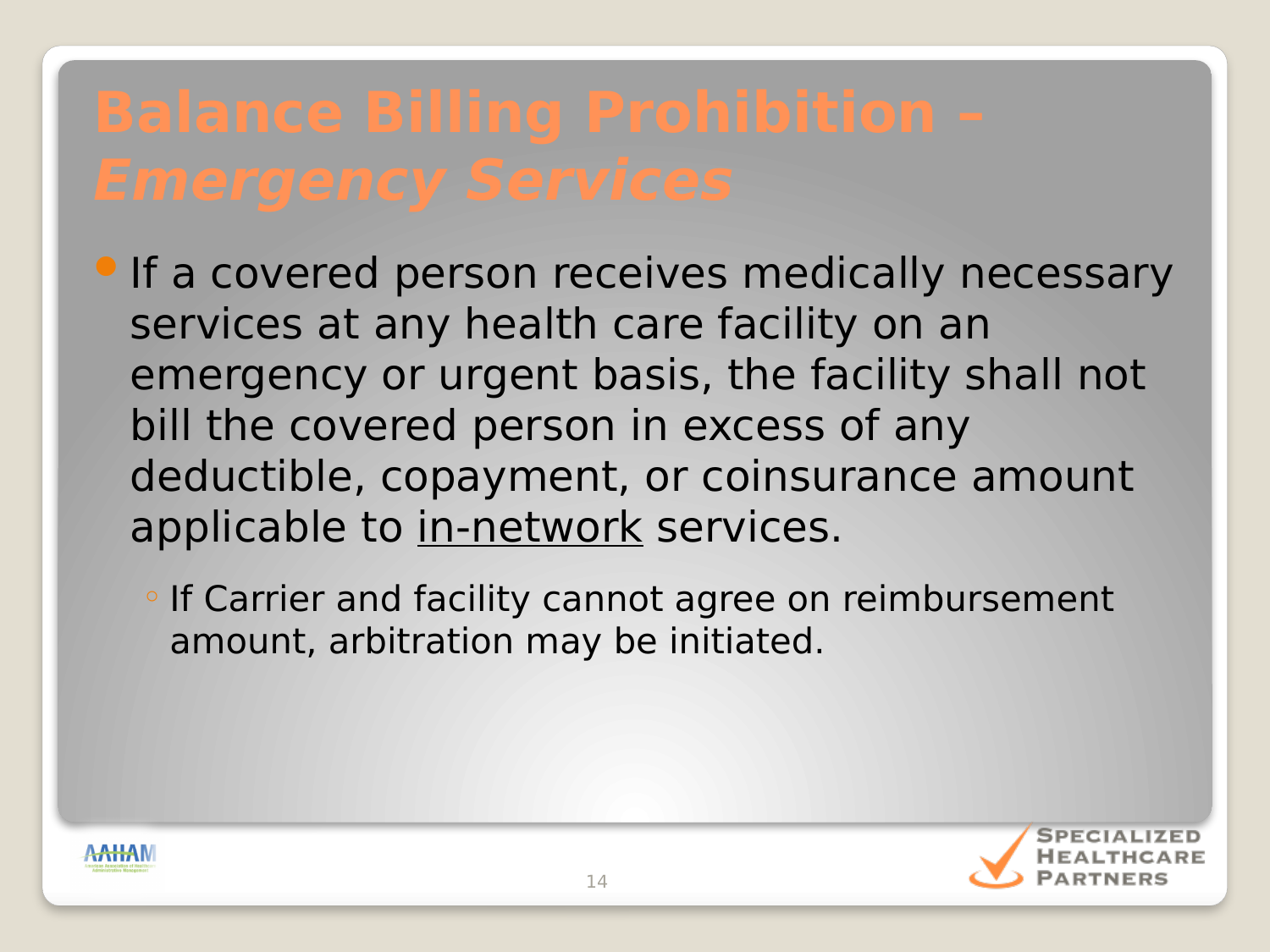

Balance Billing Prohibition – Emergency Services

If a covered person receives medically necessary services at any health care facility on an emergency or urgent basis, the facility shall not bill the covered person in excess of any deductible, copayment, or coinsurance amount applicable to in-network services.

If Carrier and facility cannot agree on reimbursement amount, arbitration may be initiated.
14